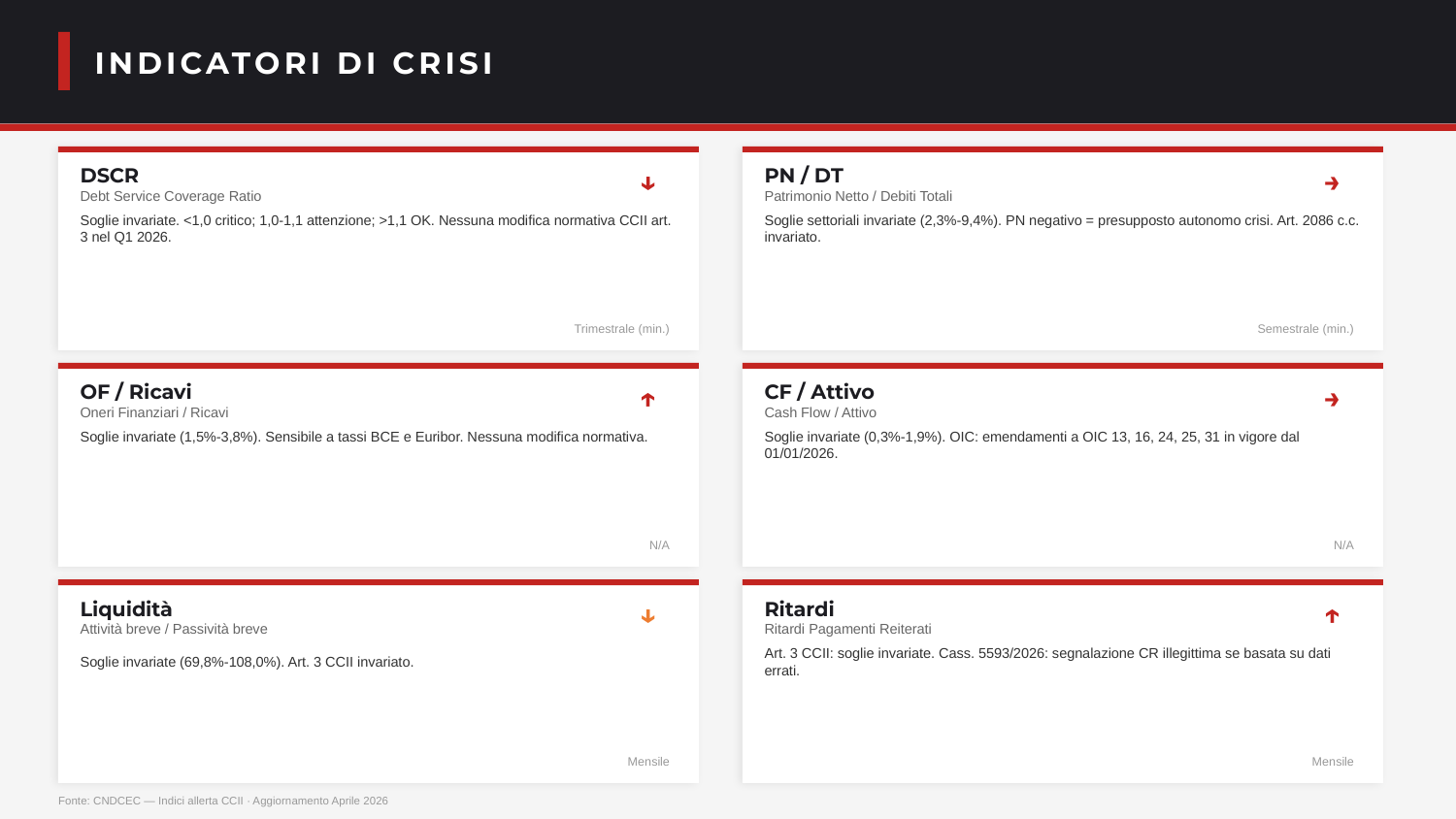

INDICATORI DI CRISI

DSCR
Debt Service Coverage Ratio
↓
PN / DT
Patrimonio Netto / Debiti Totali
→
Soglie invariate. <1,0 critico; 1,0-1,1 attenzione; >1,1 OK. Nessuna modifica normativa CCII art. 3 nel Q1 2026.
Soglie settoriali invariate (2,3%-9,4%). PN negativo = presupposto autonomo crisi. Art. 2086 c.c. invariato.
Trimestrale (min.)
Semestrale (min.)

OF / Ricavi
Oneri Finanziari / Ricavi
↑
CF / Attivo
Cash Flow / Attivo
→
Soglie invariate (1,5%-3,8%). Sensibile a tassi BCE e Euribor. Nessuna modifica normativa.
Soglie invariate (0,3%-1,9%). OIC: emendamenti a OIC 13, 16, 24, 25, 31 in vigore dal 01/01/2026.
N/A
N/A

Liquidità
Attività breve / Passività breve
↓
Ritardi
Ritardi Pagamenti Reiterati
↑
Soglie invariate (69,8%-108,0%). Art. 3 CCII invariato.
Art. 3 CCII: soglie invariate. Cass. 5593/2026: segnalazione CR illegittima se basata su dati errati.
Mensile
Mensile
Fonte: CNDCEC — Indici allerta CCII · Aggiornamento Aprile 2026